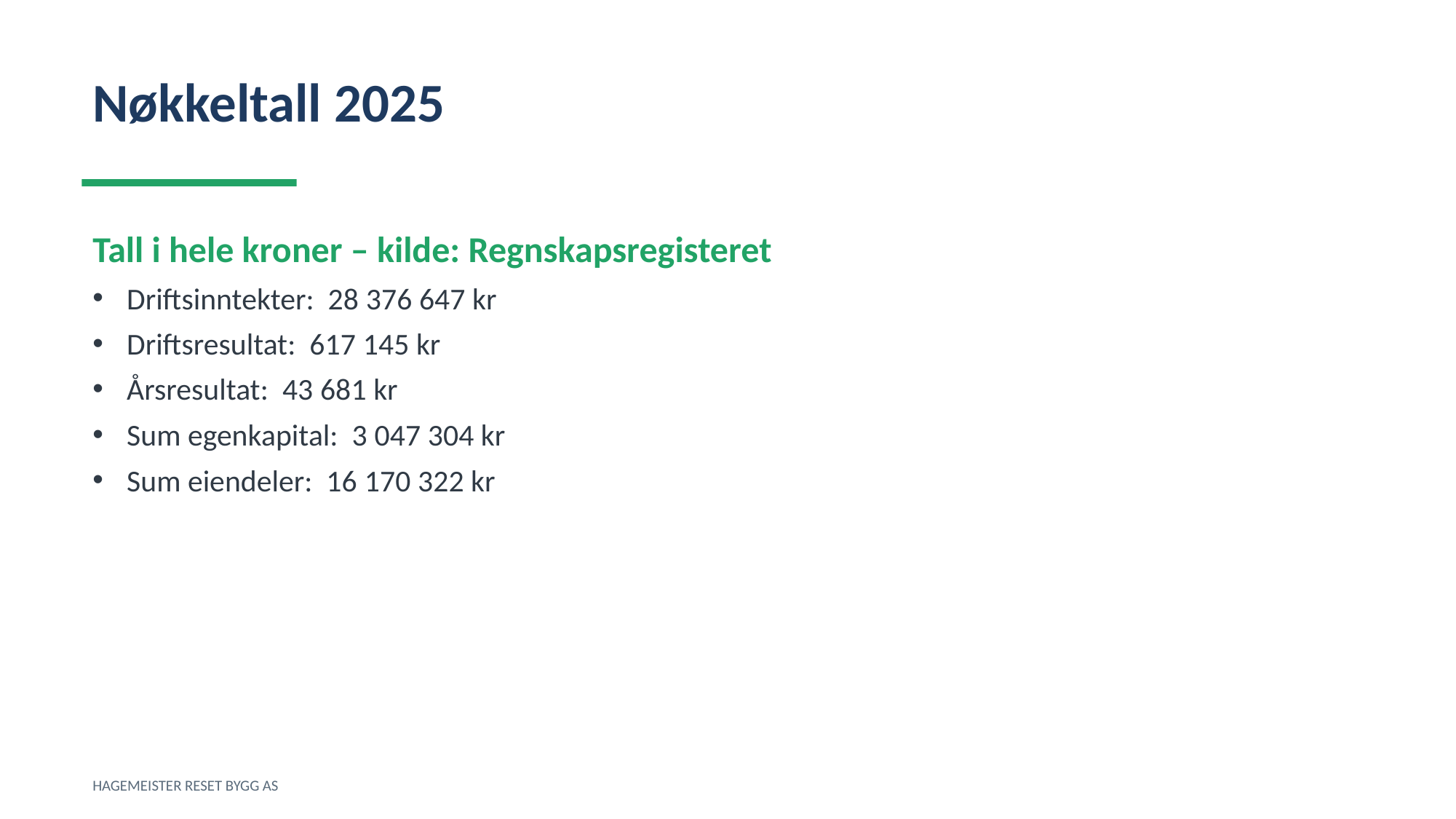

Nøkkeltall 2025

Tall i hele kroner – kilde: Regnskapsregisteret
Driftsinntekter:  28 376 647 kr
Driftsresultat:  617 145 kr
Årsresultat:  43 681 kr
Sum egenkapital:  3 047 304 kr
Sum eiendeler:  16 170 322 kr
HAGEMEISTER RESET BYGG AS